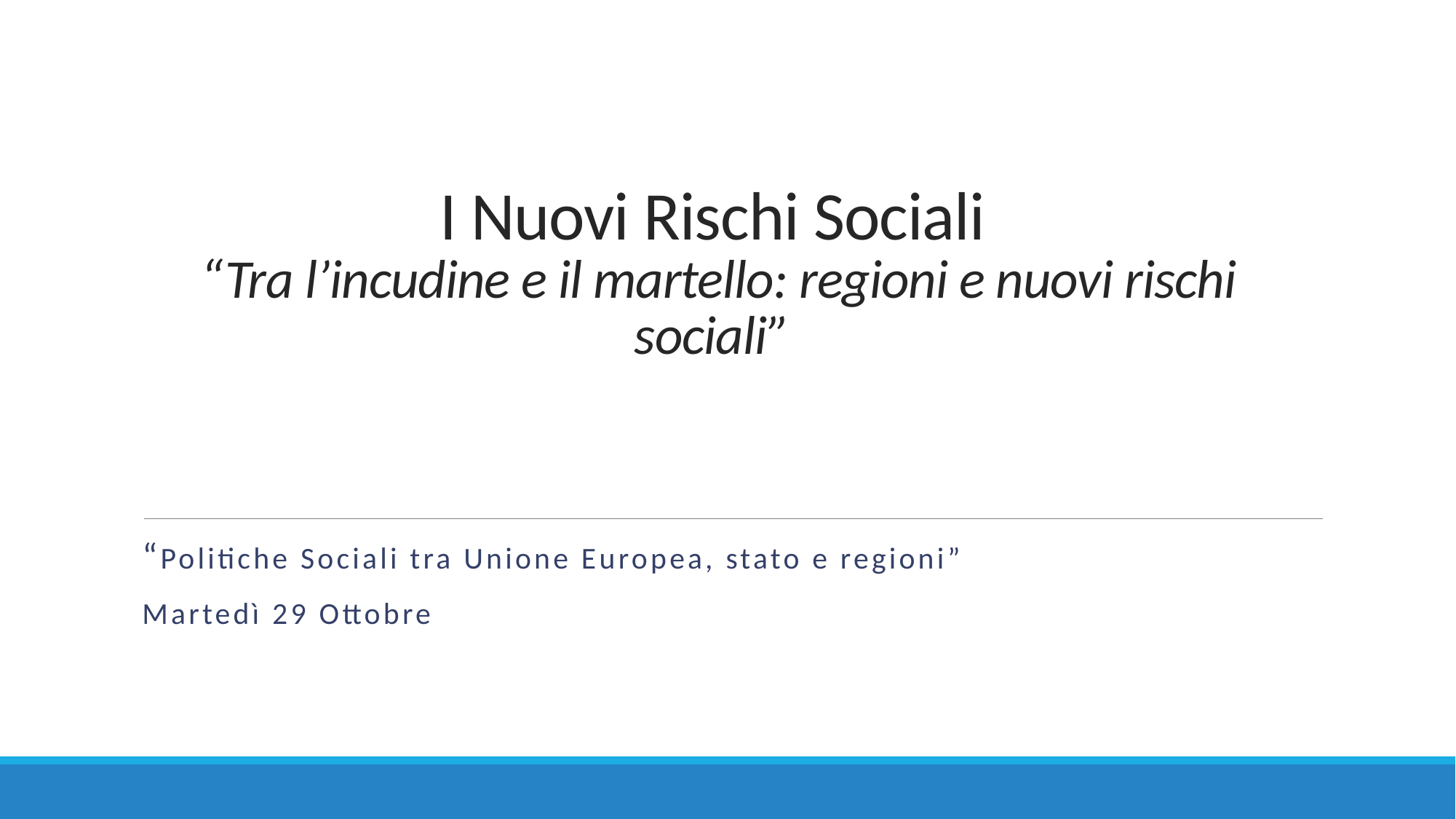

# I Nuovi Rischi Sociali “Tra l’incudine e il martello: regioni e nuovi rischi sociali”
“Politiche Sociali tra Unione Europea, stato e regioni”
Martedì 29 Ottobre